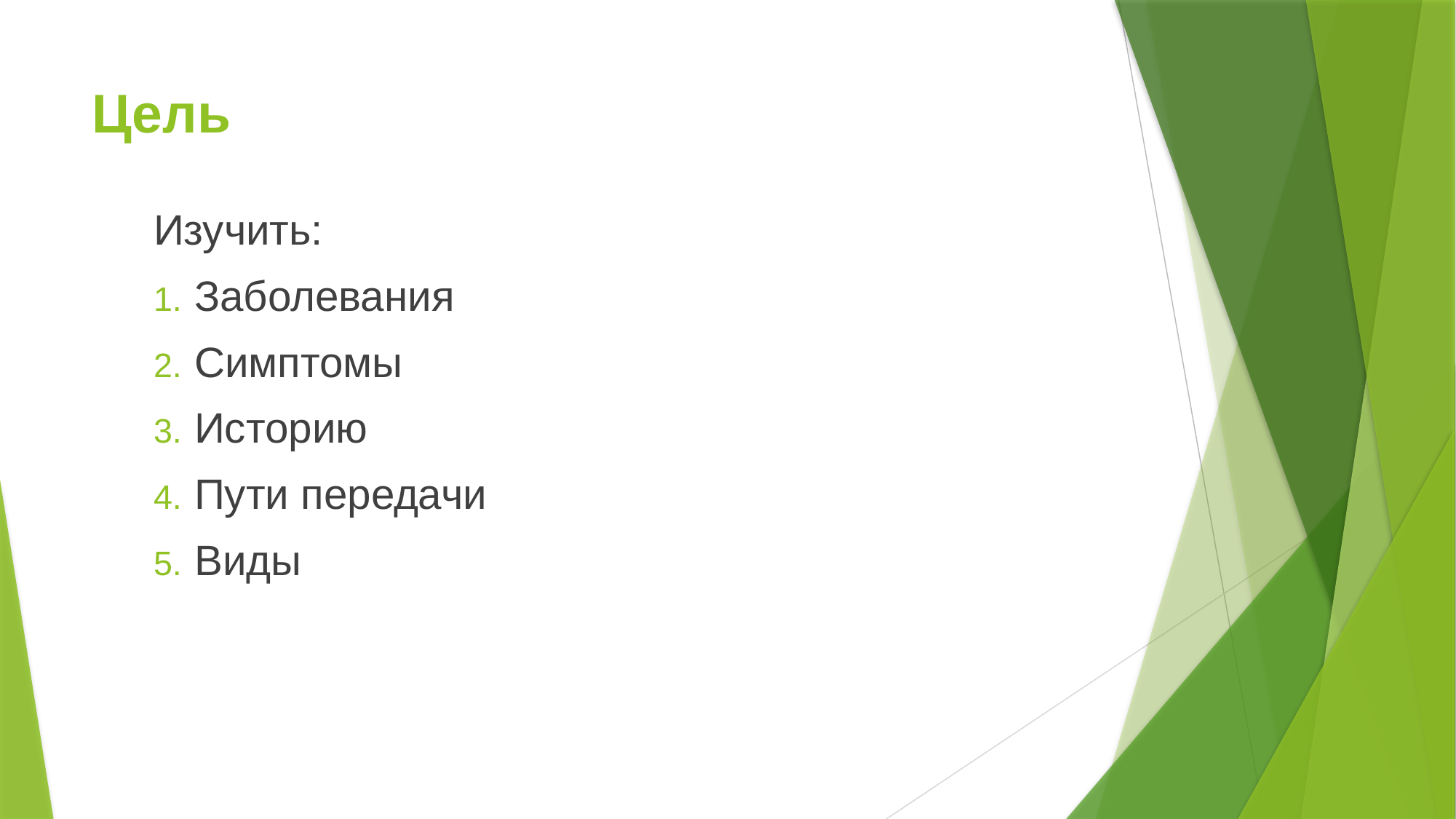

# Цель
Изучить:
Заболевания
Симптомы
Историю
Пути передачи
Виды